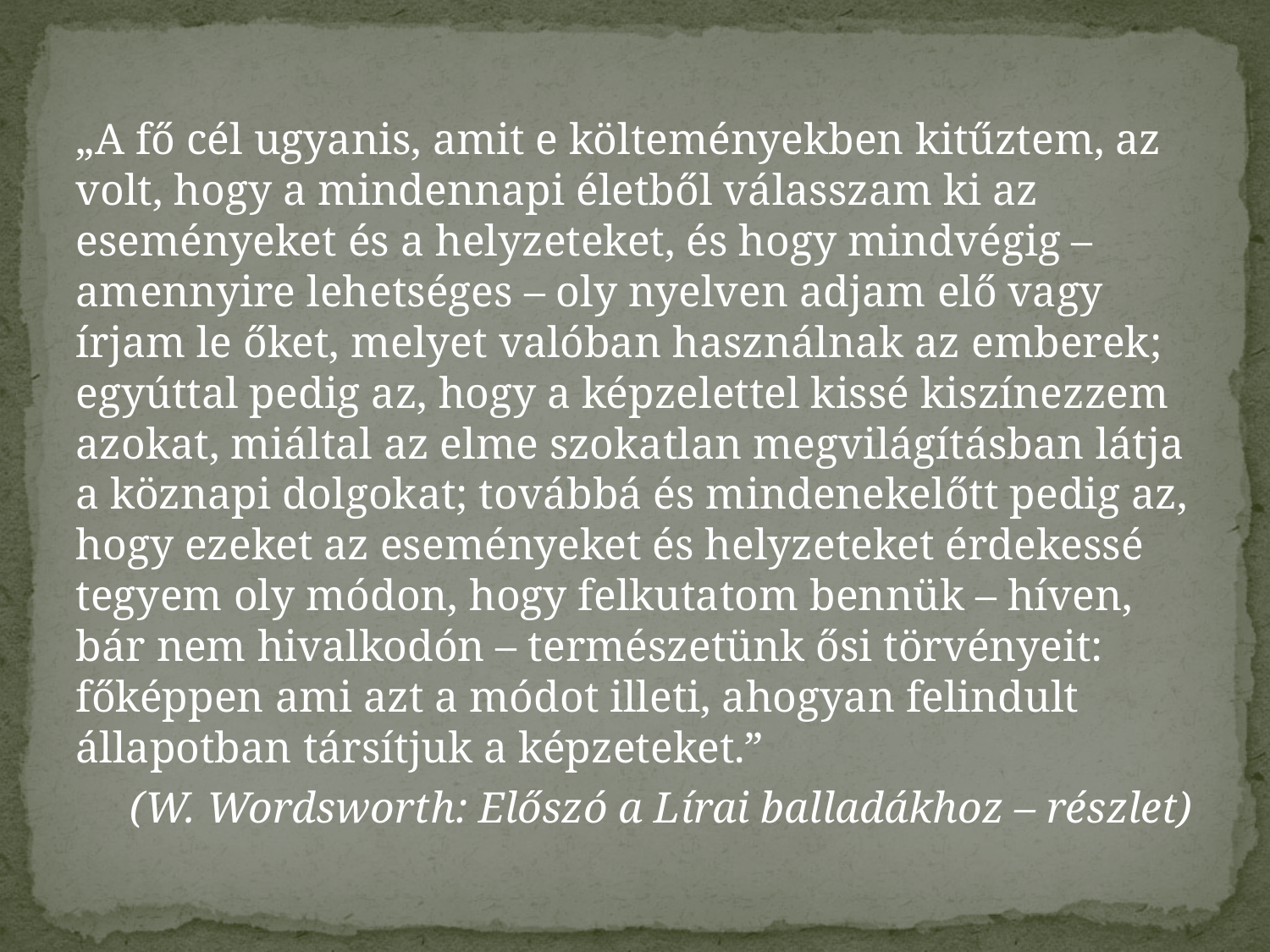

„A fő cél ugyanis, amit e költeményekben kitűztem, az volt, hogy a mindennapi életből válasszam ki az eseményeket és a helyzeteket, és hogy mindvégig – amennyire lehetséges – oly nyelven adjam elő vagy írjam le őket, melyet valóban használnak az emberek; egyúttal pedig az, hogy a képzelettel kissé kiszínezzem azokat, miáltal az elme szokatlan megvilágításban látja a köznapi dolgokat; továbbá és mindenekelőtt pedig az, hogy ezeket az eseményeket és helyzeteket érdekessé tegyem oly módon, hogy felkutatom bennük – híven, bár nem hivalkodón – természetünk ősi törvényeit: főképpen ami azt a módot illeti, ahogyan felindult állapotban társítjuk a képzeteket.”
(W. Wordsworth: Előszó a Lírai balladákhoz – részlet)